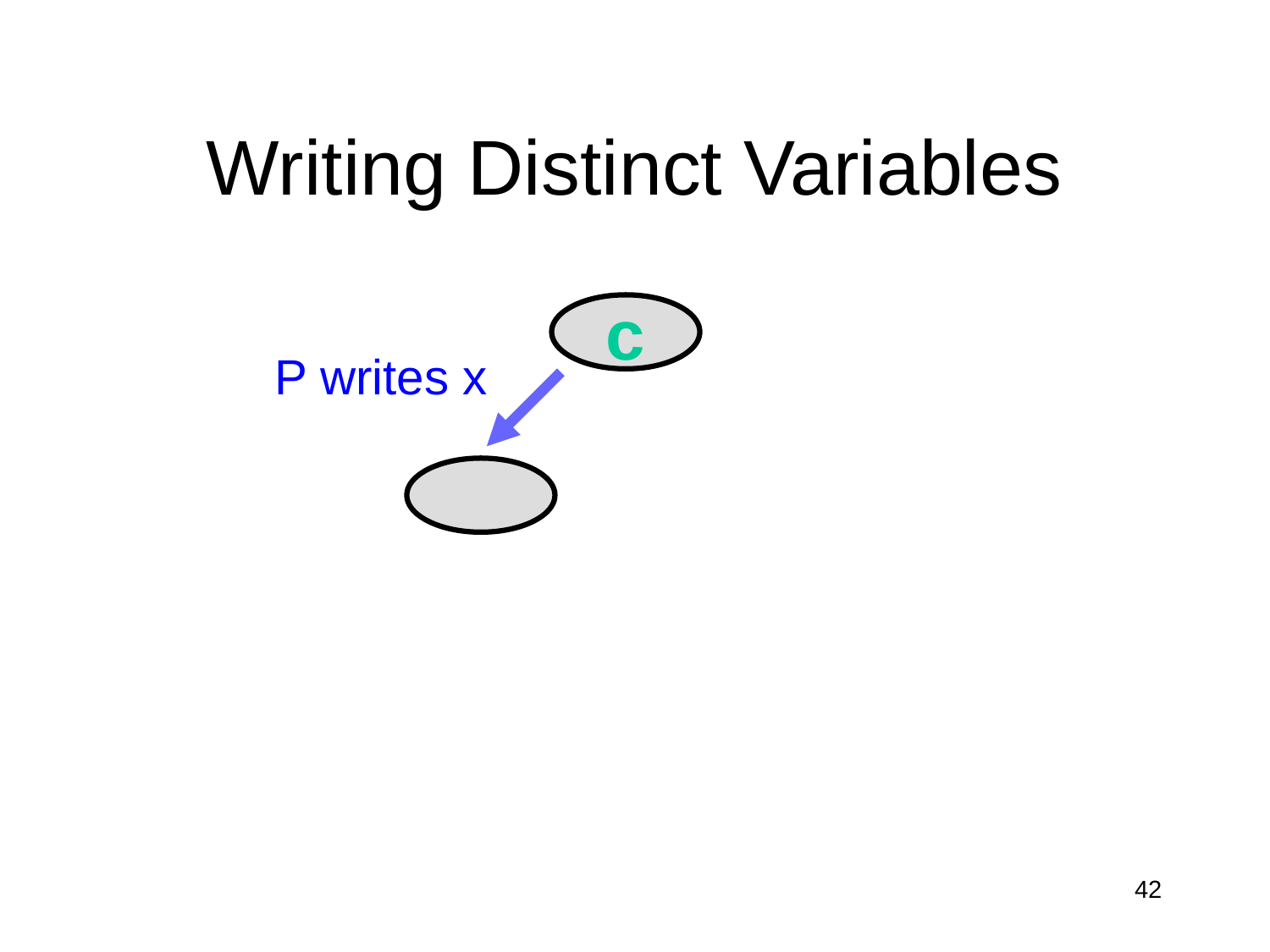

# Writing Distinct Variables
c
P writes x

42